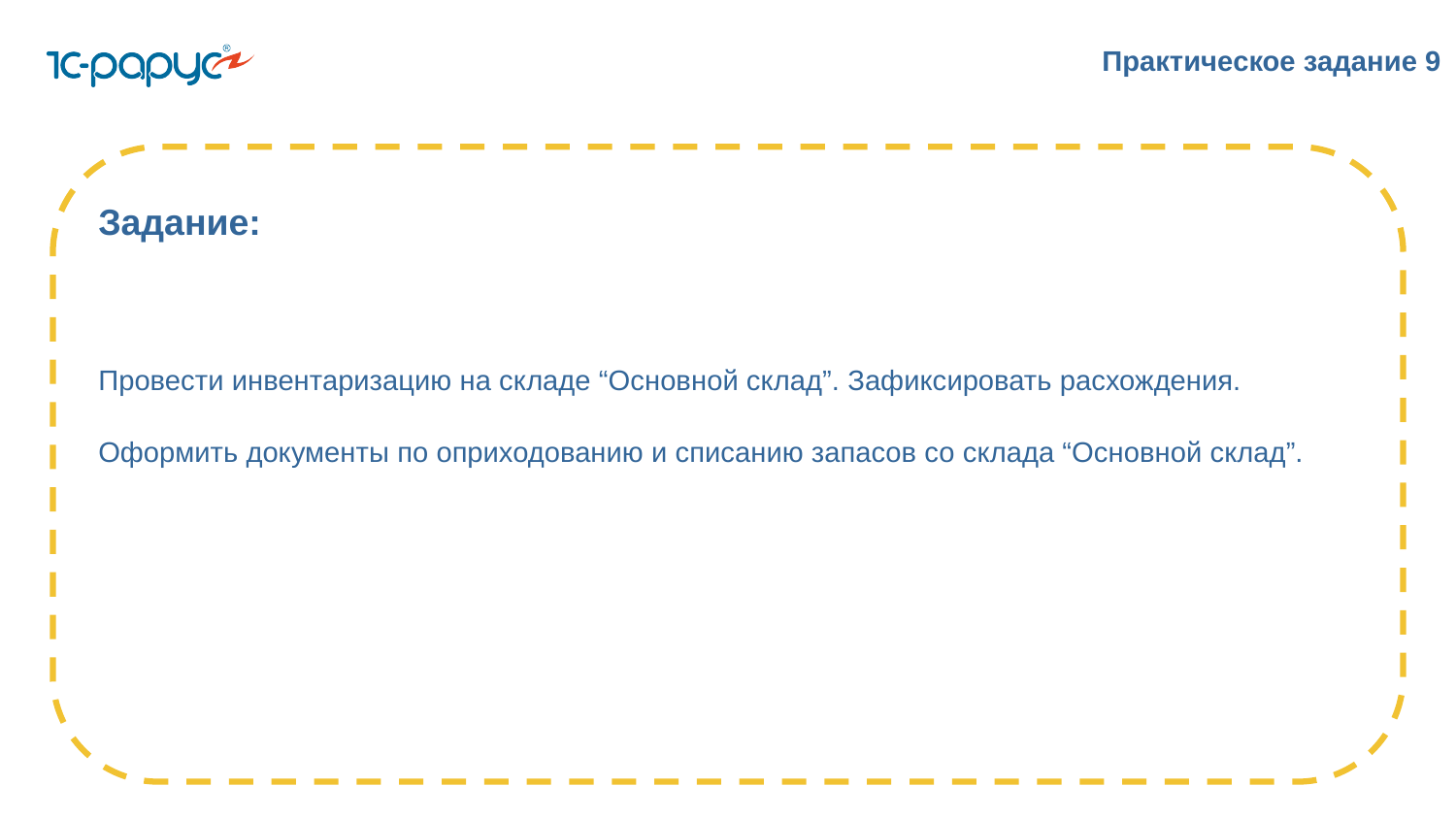

# Практическое задание 9
Задание:

Провести инвентаризацию на складе “Основной склад”. Зафиксировать расхождения.
Оформить документы по оприходованию и списанию запасов со склада “Основной склад”.